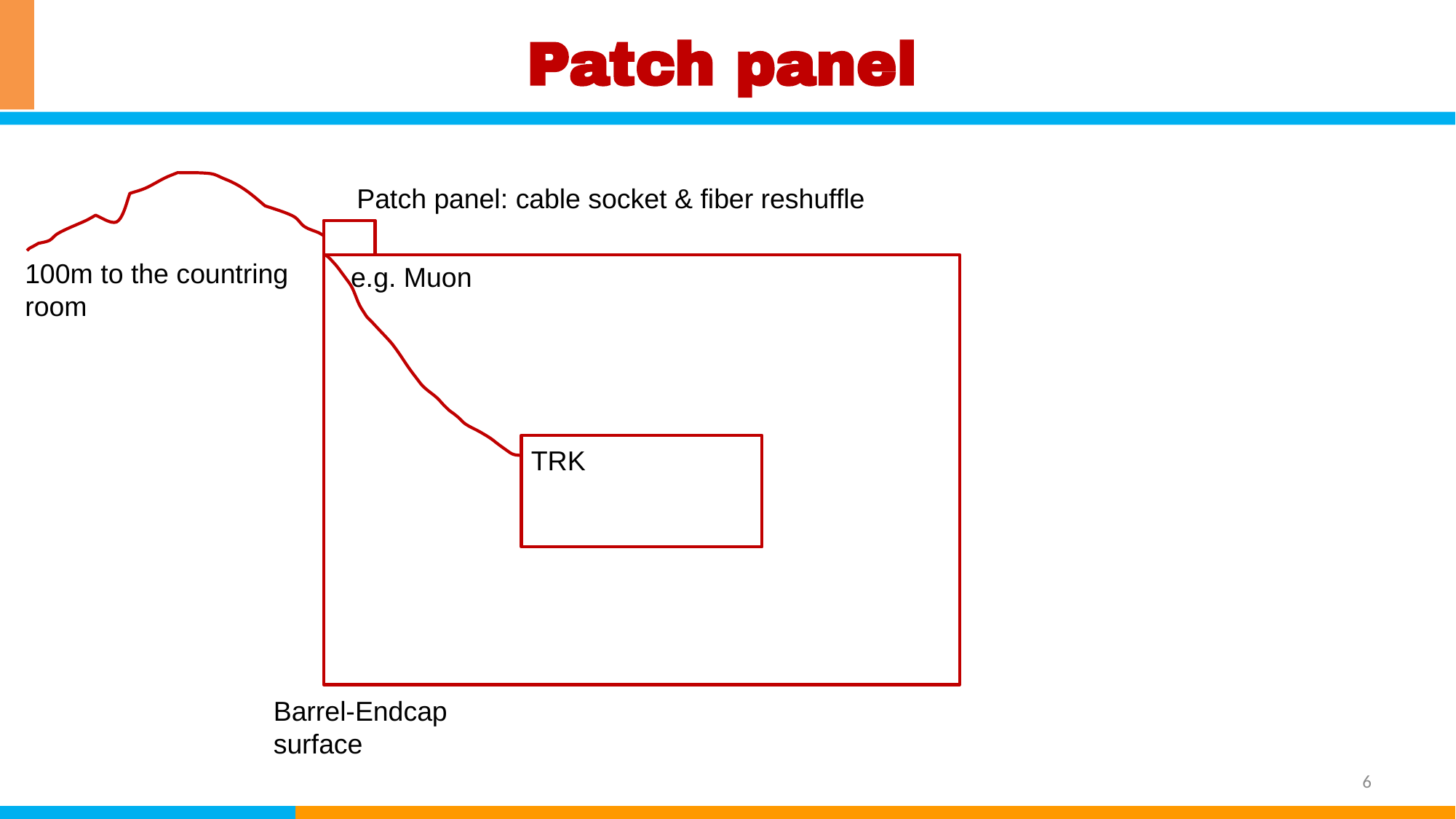

# Patch panel

Patch panel: cable socket & fiber reshuffle

100m to the countring room

e.g. Muon

TRK
Barrel-Endcap surface
6